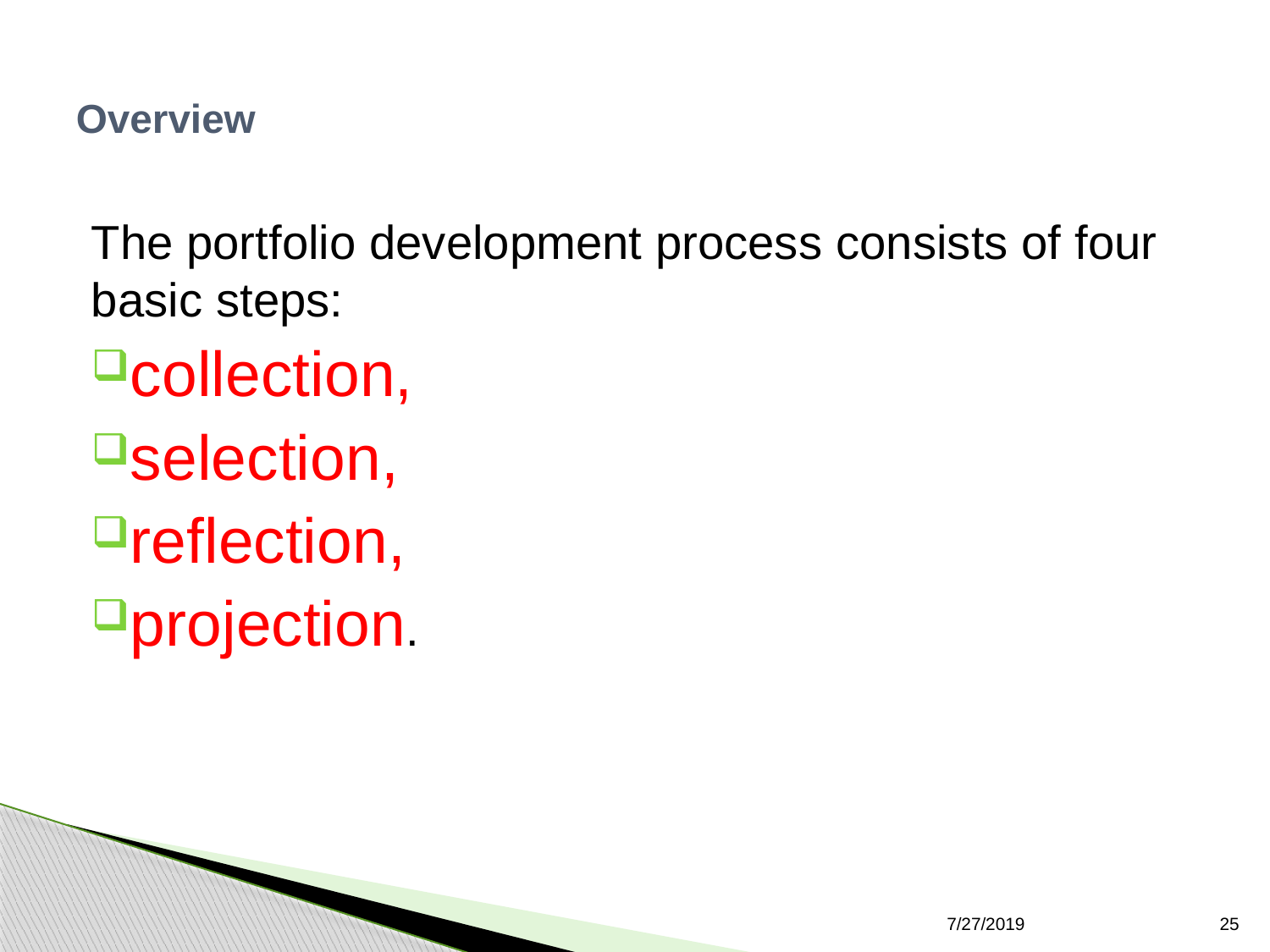

# Overview
The portfolio development process consists of four basic steps:
collection,
selection,
reflection,
projection.
7/27/2019
25